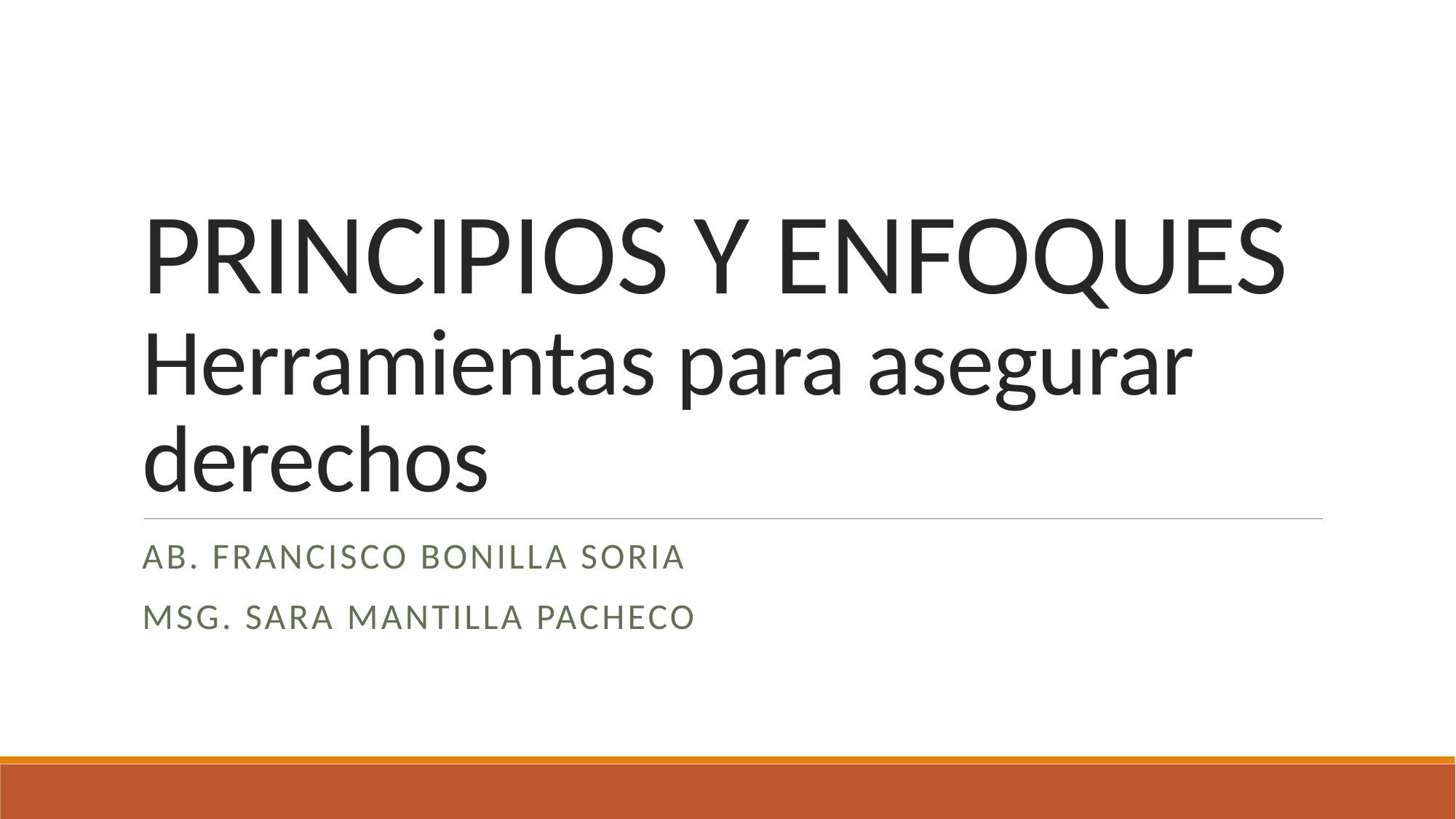

# PRINCIPIOS Y ENFOQUES Herramientas para asegurar derechos
Ab. Francisco Bonilla soria
Msg. Sara mantilla pacheco